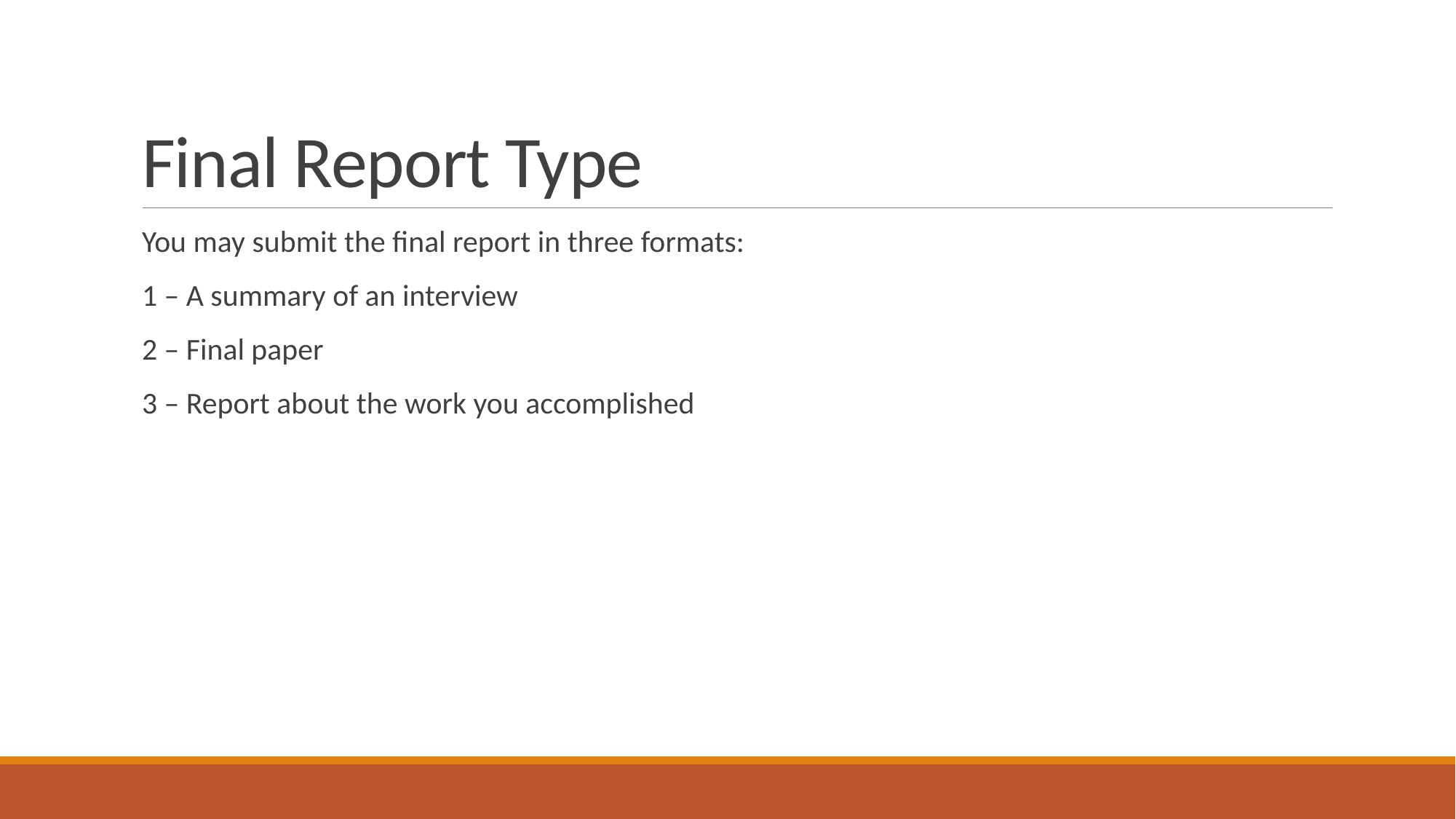

# Final Report Type
You may submit the final report in three formats:
1 – A summary of an interview
2 – Final paper
3 – Report about the work you accomplished